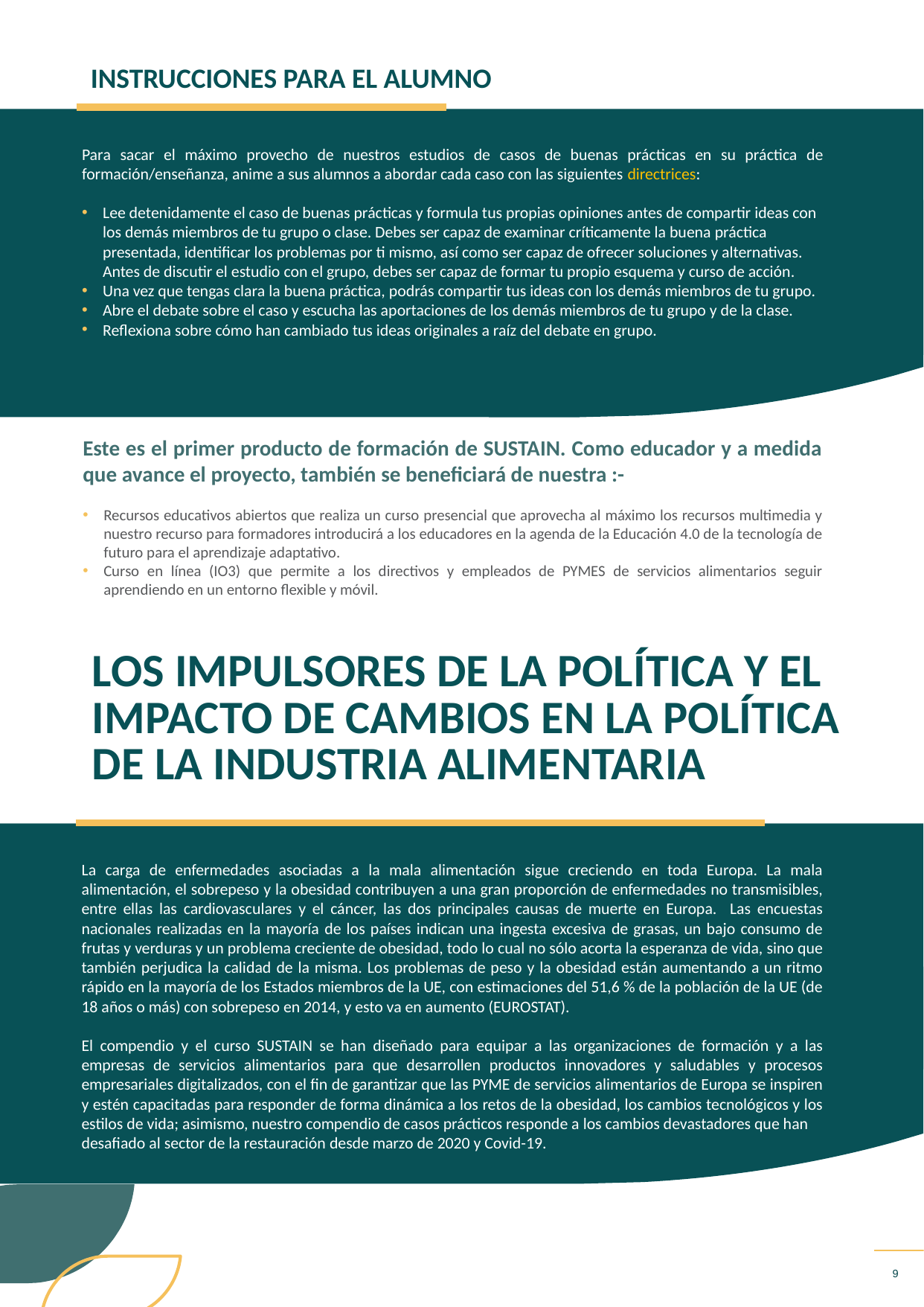

INSTRUCCIONES PARA EL ALUMNO

Para sacar el máximo provecho de nuestros estudios de casos de buenas prácticas en su práctica de formación/enseñanza, anime a sus alumnos a abordar cada caso con las siguientes directrices:

Lee detenidamente el caso de buenas prácticas y formula tus propias opiniones antes de compartir ideas con los demás miembros de tu grupo o clase. Debes ser capaz de examinar críticamente la buena práctica presentada, identificar los problemas por ti mismo, así como ser capaz de ofrecer soluciones y alternativas. Antes de discutir el estudio con el grupo, debes ser capaz de formar tu propio esquema y curso de acción.
Una vez que tengas clara la buena práctica, podrás compartir tus ideas con los demás miembros de tu grupo.
Abre el debate sobre el caso y escucha las aportaciones de los demás miembros de tu grupo y de la clase.
Reflexiona sobre cómo han cambiado tus ideas originales a raíz del debate en grupo.

Este es el primer producto de formación de SUSTAIN. Como educador y a medida que avance el proyecto, también se beneficiará de nuestra :-

Recursos educativos abiertos que realiza un curso presencial que aprovecha al máximo los recursos multimedia y nuestro recurso para formadores introducirá a los educadores en la agenda de la Educación 4.0 de la tecnología de futuro para el aprendizaje adaptativo.
Curso en línea (IO3) que permite a los directivos y empleados de PYMES de servicios alimentarios seguir aprendiendo en un entorno flexible y móvil.
LOS IMPULSORES DE LA POLÍTICA Y EL IMPACTO DE CAMBIOS EN LA POLÍTICA DE LA INDUSTRIA ALIMENTARIA

La carga de enfermedades asociadas a la mala alimentación sigue creciendo en toda Europa. La mala alimentación, el sobrepeso y la obesidad contribuyen a una gran proporción de enfermedades no transmisibles, entre ellas las cardiovasculares y el cáncer, las dos principales causas de muerte en Europa.  Las encuestas nacionales realizadas en la mayoría de los países indican una ingesta excesiva de grasas, un bajo consumo de frutas y verduras y un problema creciente de obesidad, todo lo cual no sólo acorta la esperanza de vida, sino que también perjudica la calidad de la misma. Los problemas de peso y la obesidad están aumentando a un ritmo rápido en la mayoría de los Estados miembros de la UE, con estimaciones del 51,6 % de la población de la UE (de 18 años o más) con sobrepeso en 2014, y esto va en aumento (EUROSTAT).

El compendio y el curso SUSTAIN se han diseñado para equipar a las organizaciones de formación y a las empresas de servicios alimentarios para que desarrollen productos innovadores y saludables y procesos empresariales digitalizados, con el fin de garantizar que las PYME de servicios alimentarios de Europa se inspiren y estén capacitadas para responder de forma dinámica a los retos de la obesidad, los cambios tecnológicos y los estilos de vida; asimismo, nuestro compendio de casos prácticos responde a los cambios devastadores que han
desafiado al sector de la restauración desde marzo de 2020 y Covid-19.

9